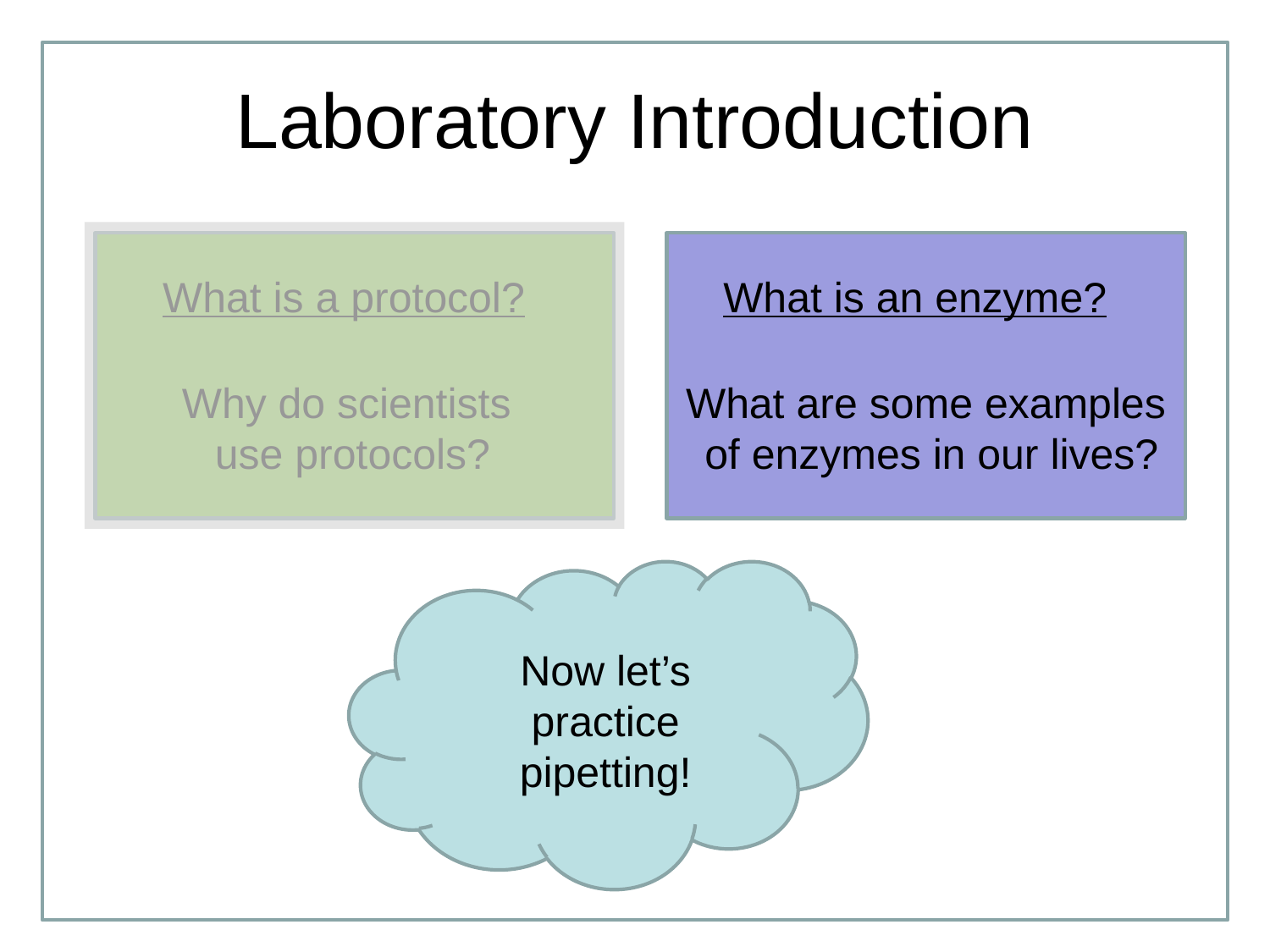

# Laboratory Introduction

What is a protocol?
What is an enzyme?
Why do scientists
use protocols?
What are some examples
of enzymes in our lives?

Now let’s
practice
pipetting!